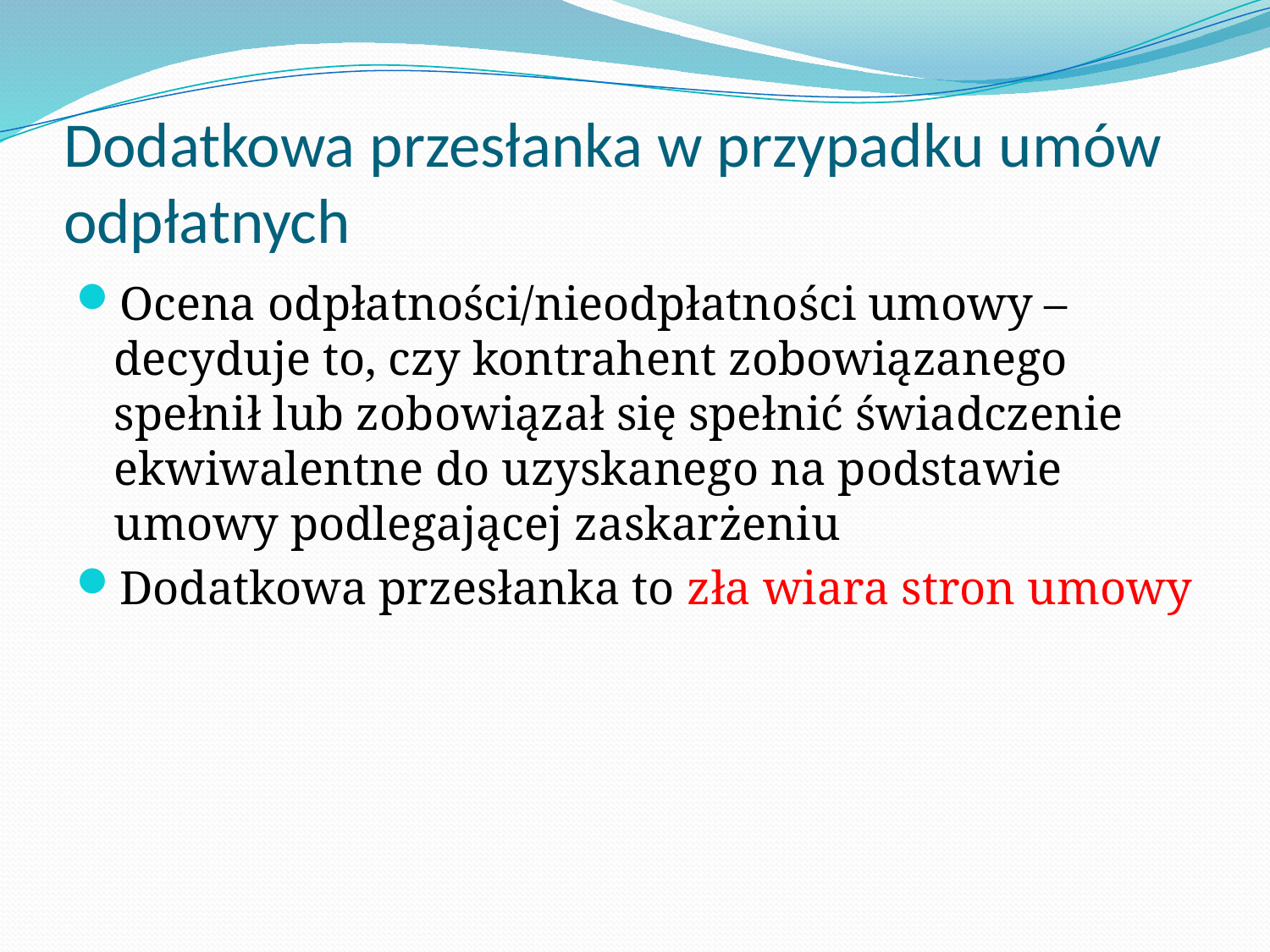

# Dodatkowa przesłanka w przypadku umów odpłatnych
Ocena odpłatności/nieodpłatności umowy – decyduje to, czy kontrahent zobowiązanego spełnił lub zobowiązał się spełnić świadczenie ekwiwalentne do uzyskanego na podstawie umowy podlegającej zaskarżeniu
Dodatkowa przesłanka to zła wiara stron umowy